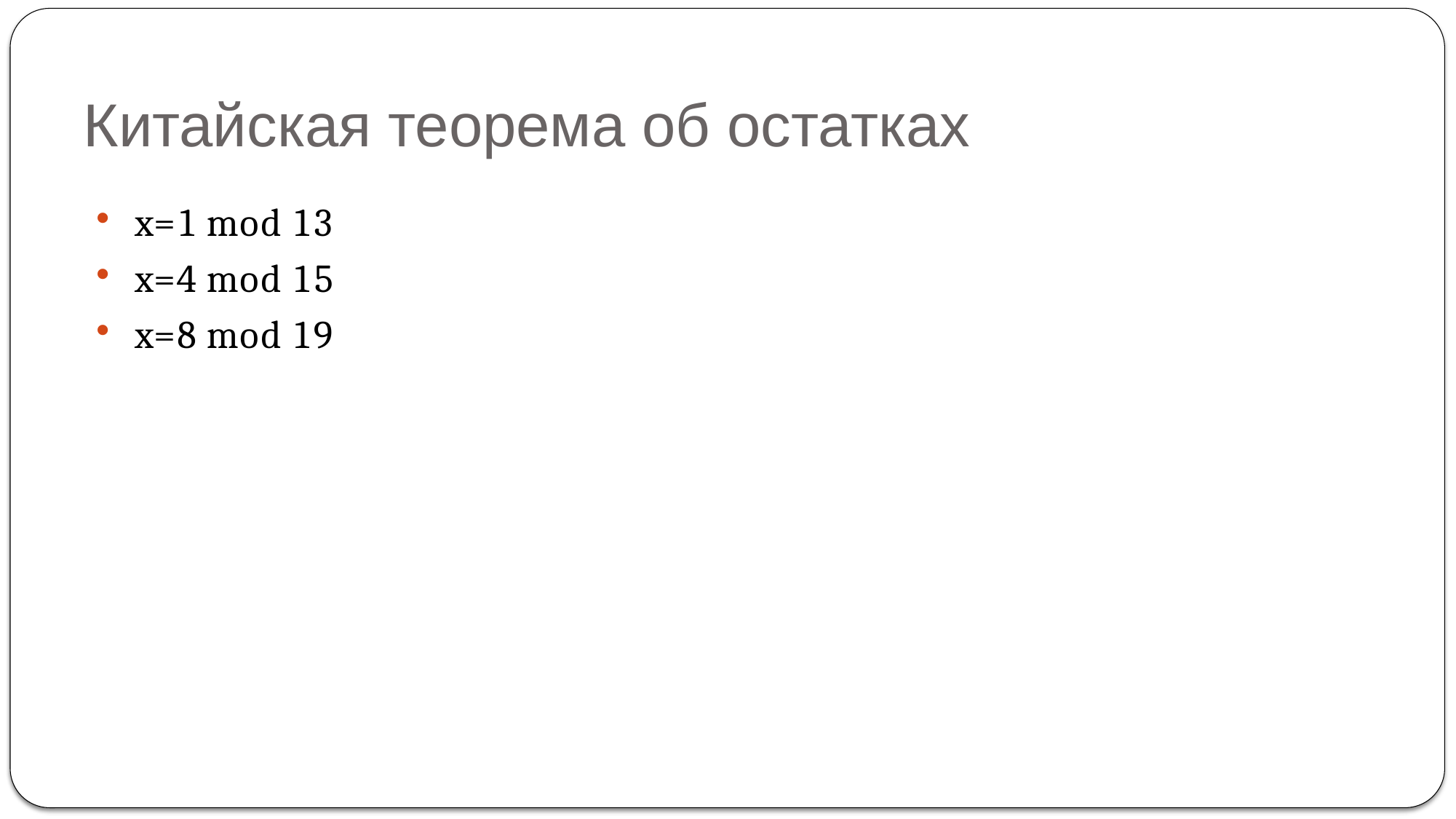

# Китайская теорема об остатках
x=1 mod 13
x=4 mod 15
x=8 mod 19